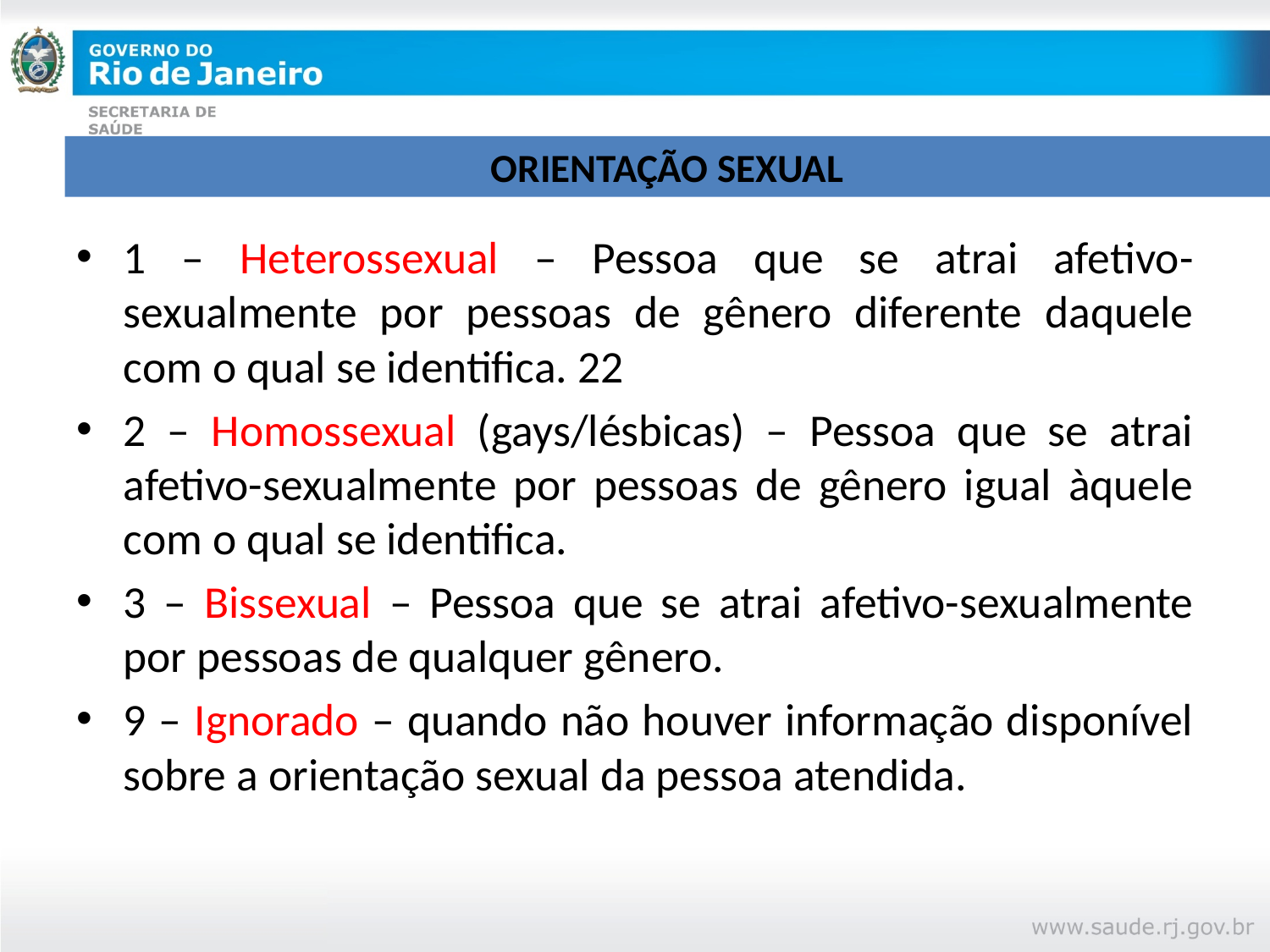

# ORIENTAÇÃO SEXUAL
1 – Heterossexual – Pessoa que se atrai afetivo-sexualmente por pessoas de gênero diferente daquele com o qual se identifica. 22
2 – Homossexual (gays/lésbicas) – Pessoa que se atrai afetivo-sexualmente por pessoas de gênero igual àquele com o qual se identifica.
3 – Bissexual – Pessoa que se atrai afetivo-sexualmente por pessoas de qualquer gênero.
9 – Ignorado – quando não houver informação disponível sobre a orientação sexual da pessoa atendida.